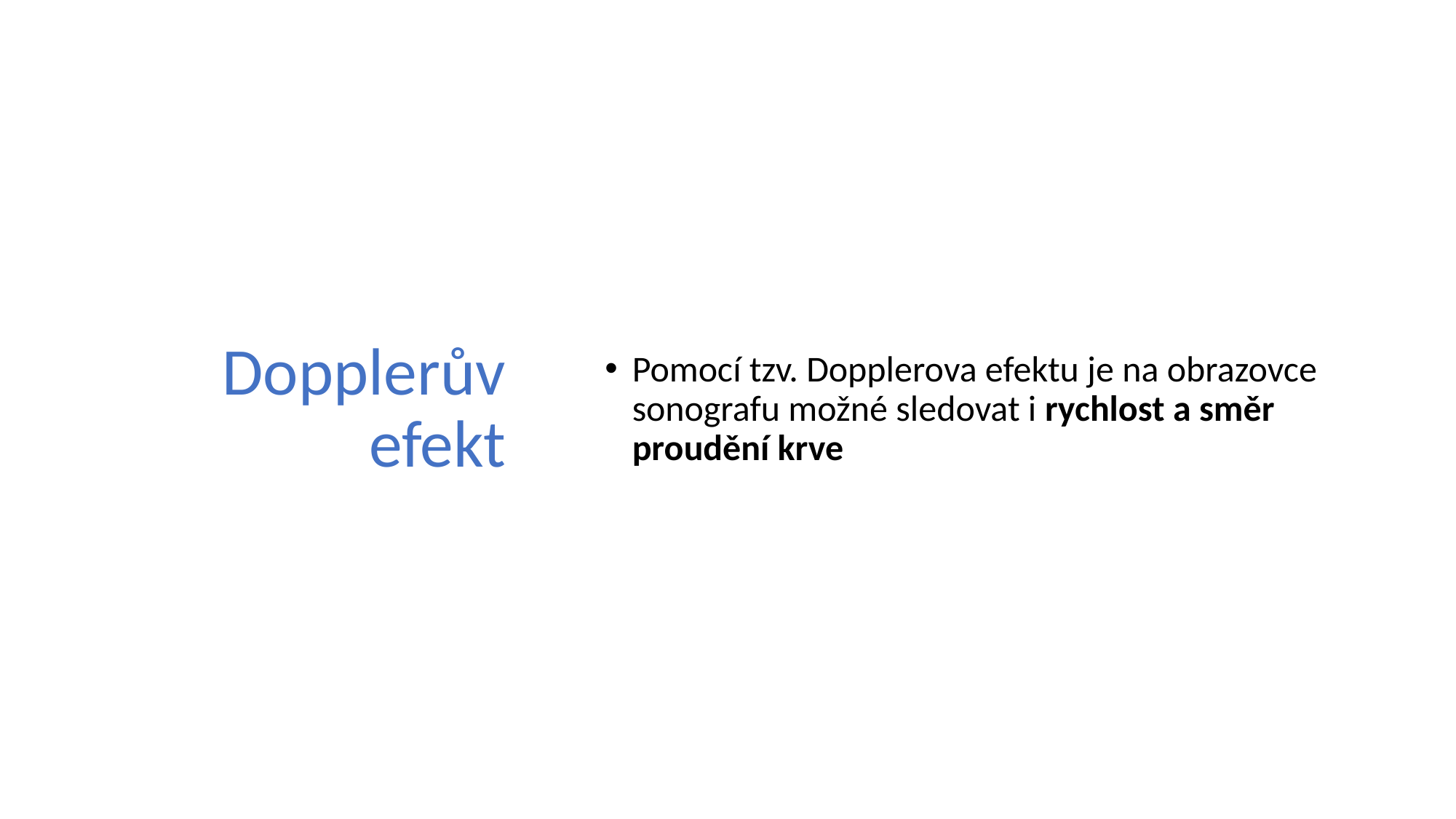

# Dopplerův efekt
Pomocí tzv. Dopplerova efektu je na obrazovce sonografu možné sledovat i rychlost a směr proudění krve